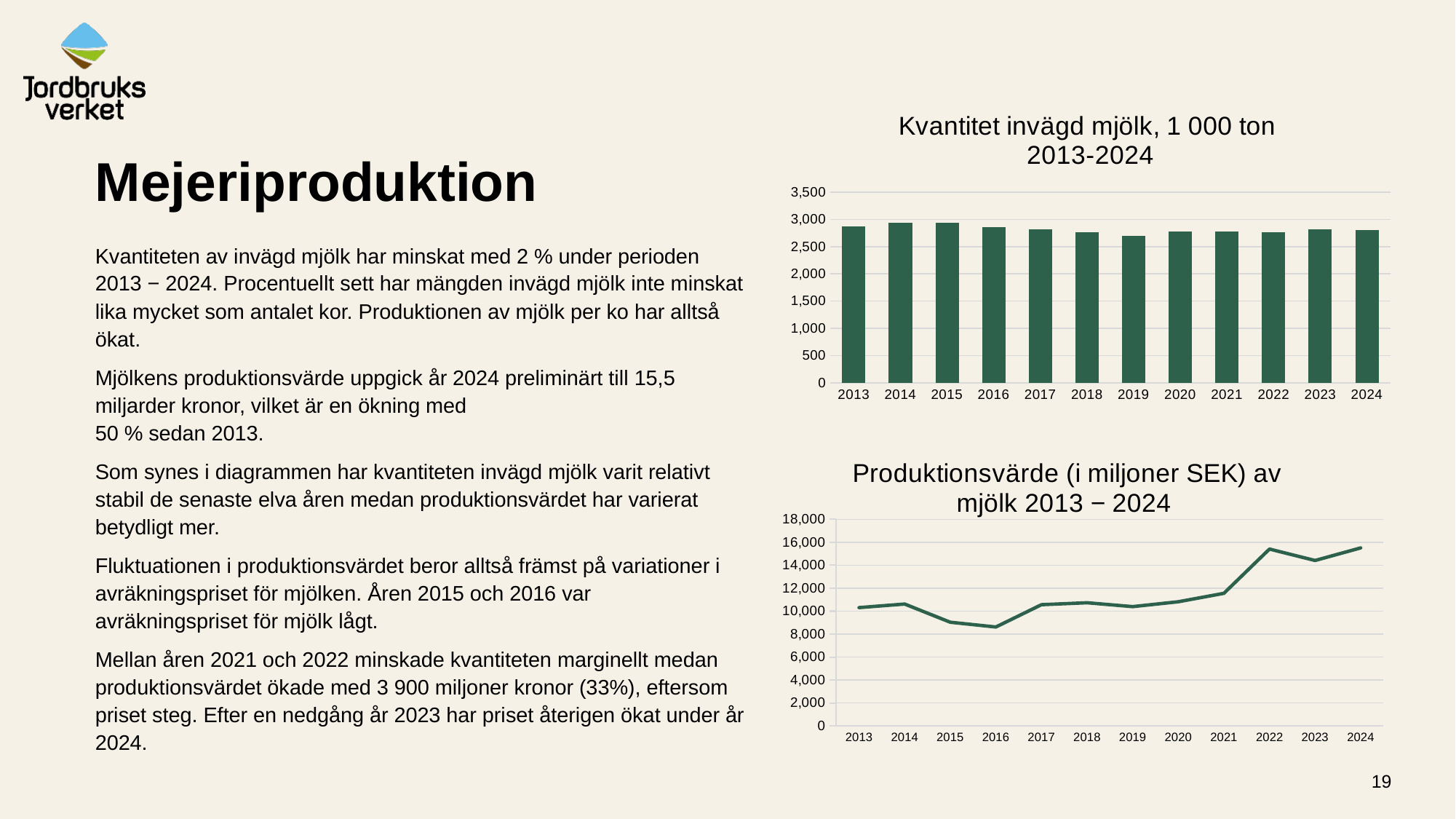

### Chart: Kvantitet invägd mjölk, 1 000 ton
2013-2024

| Category | Kvantitet invägd mjölk, 1 000 ton |
|---|---|
| 2013 | 2868.0 |
| 2014 | 2931.25 |
| 2015 | 2933.16 |
| 2016 | 2862.23 |
| 2017 | 2816.66 |
| 2018 | 2760.23 |
| 2019 | 2704.39 |
| 2020 | 2772.74 |
| 2021 | 2782.22 |
| 2022 | 2764.84 |
| 2023 | 2818.53 |
| 2024 | 2799.91 |
# Mejeriproduktion
Kvantiteten av invägd mjölk har minskat med 2 % under perioden 2013 − 2024. Procentuellt sett har mängden invägd mjölk inte minskat lika mycket som antalet kor. Produktionen av mjölk per ko har alltså ökat.
Mjölkens produktionsvärde uppgick år 2024 preliminärt till 15,5 miljarder kronor, vilket är en ökning med
50 % sedan 2013.
Som synes i diagrammen har kvantiteten invägd mjölk varit relativt stabil de senaste elva åren medan produktionsvärdet har varierat betydligt mer.
Fluktuationen i produktionsvärdet beror alltså främst på variationer i avräkningspriset för mjölken. Åren 2015 och 2016 var avräkningspriset för mjölk lågt.
Mellan åren 2021 och 2022 minskade kvantiteten marginellt medan produktionsvärdet ökade med 3 900 miljoner kronor (33%), eftersom priset steg. Efter en nedgång år 2023 har priset återigen ökat under år 2024.

### Chart: Produktionsvärde (i miljoner SEK) av mjölk 2013 − 2024

| Category | Milk |
|---|---|
| 2013 | 10308.5 |
| 2014 | 10619.05 |
| 2015 | 9032.54 |
| 2016 | 8615.14 |
| 2017 | 10564.92 |
| 2018 | 10733.57 |
| 2019 | 10394.46 |
| 2020 | 10818.33 |
| 2021 | 11551.01 |
| 2022 | 15410.47 |
| 2023 | 14413.41 |
| 2024 | 15510.15 |
19